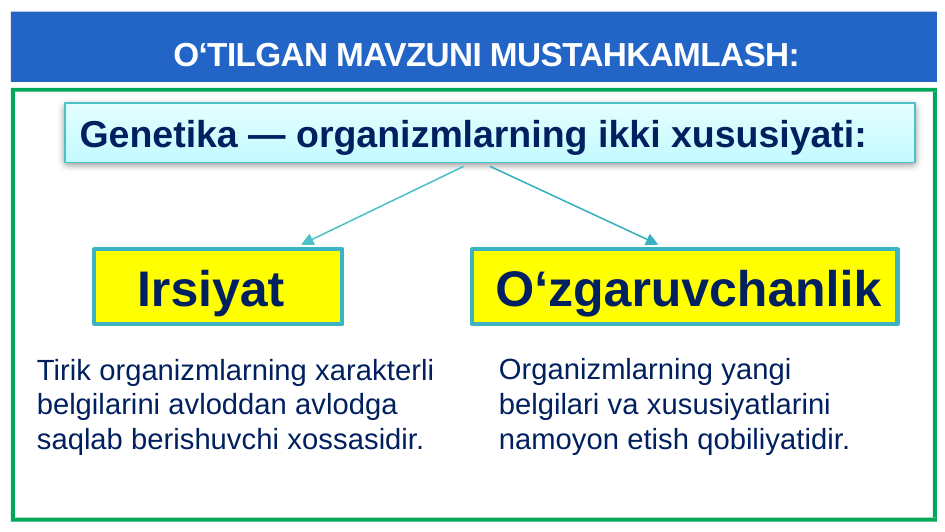

# O‘TILGAN MAVZUNI MUSTAHKAMLASH:
Genetika — organizmlarning ikki xususiyati:
  Irsiyat
 O‘zgaruvchanlik
Organizmlarning yangi belgilari va xususiyatlarini namoyon etish qobiliyatidir.
Tirik organizmlarning xarakterli belgilarini avloddan avlodga saqlab berishuvchi xossasidir.